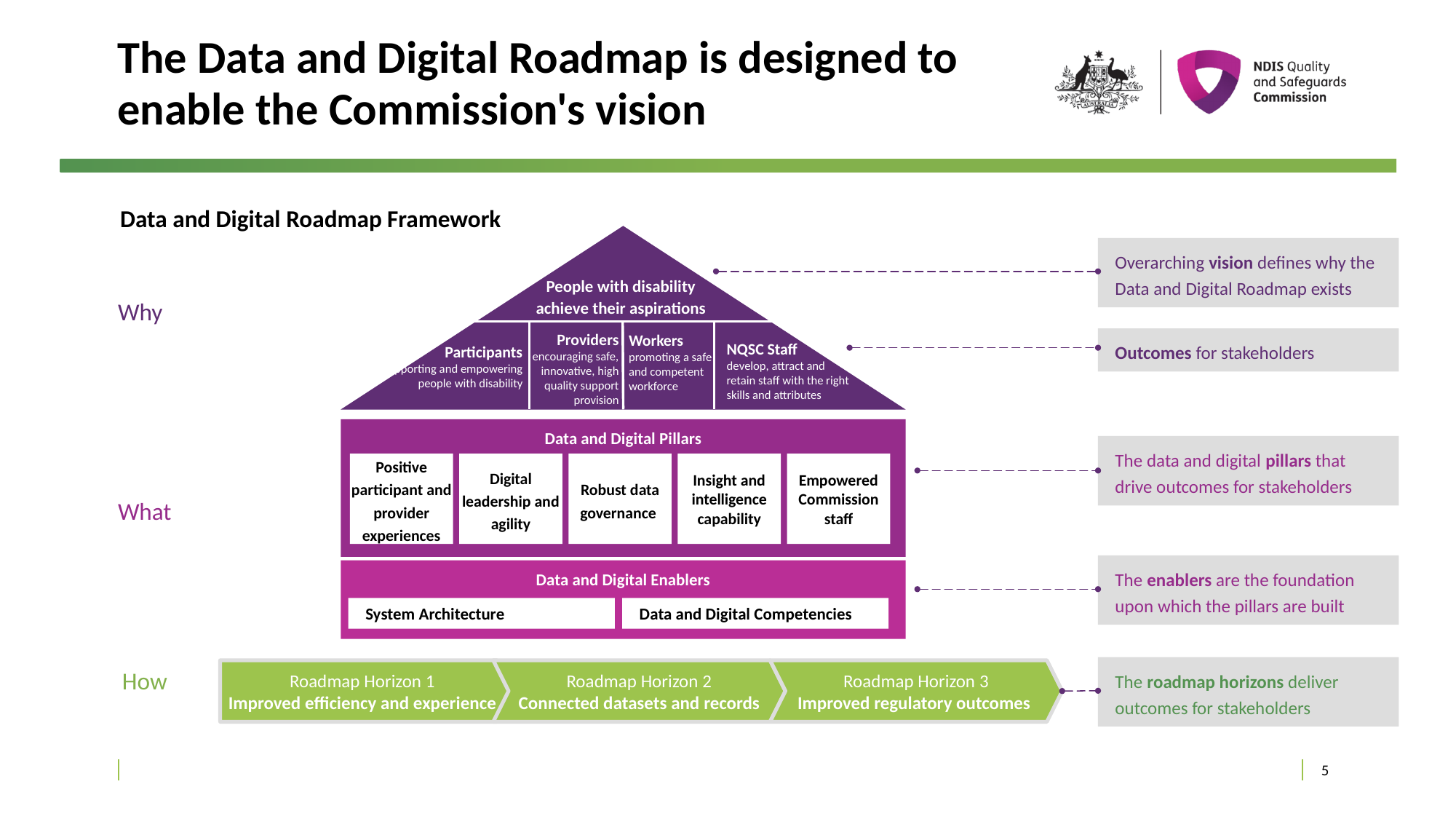

# The Data and Digital Roadmap is designed to enable the Commission's vision
Data and Digital Roadmap Framework

Overarching vision defines why the Data and Digital Roadmap exists
People with disability achieve their aspirations
Why
Providers
encouraging safe, innovative, high quality support provision
Workers
promoting a safe and competent workforce
Outcomes for stakeholders
NQSC Staff
develop, attract and retain staff with the right skills and attributes
Participants
supporting and empowering people with disability
Data and Digital Pillars
The data and digital pillars that drive outcomes for stakeholders
Positive participant and provider experiences
Digital leadership and agility
Robust data governance
Insight and intelligence capability
Empowered Commission staff
What
The enablers are the foundation upon which the pillars are built
Data and Digital Enablers
Data and Digital Competencies
System Architecture
The roadmap horizons deliver outcomes for stakeholders
How
Roadmap Horizon 1
Improved efficiency and experience
Roadmap Horizon 2
Connected datasets and records
Roadmap Horizon 3
Improved regulatory outcomes
5